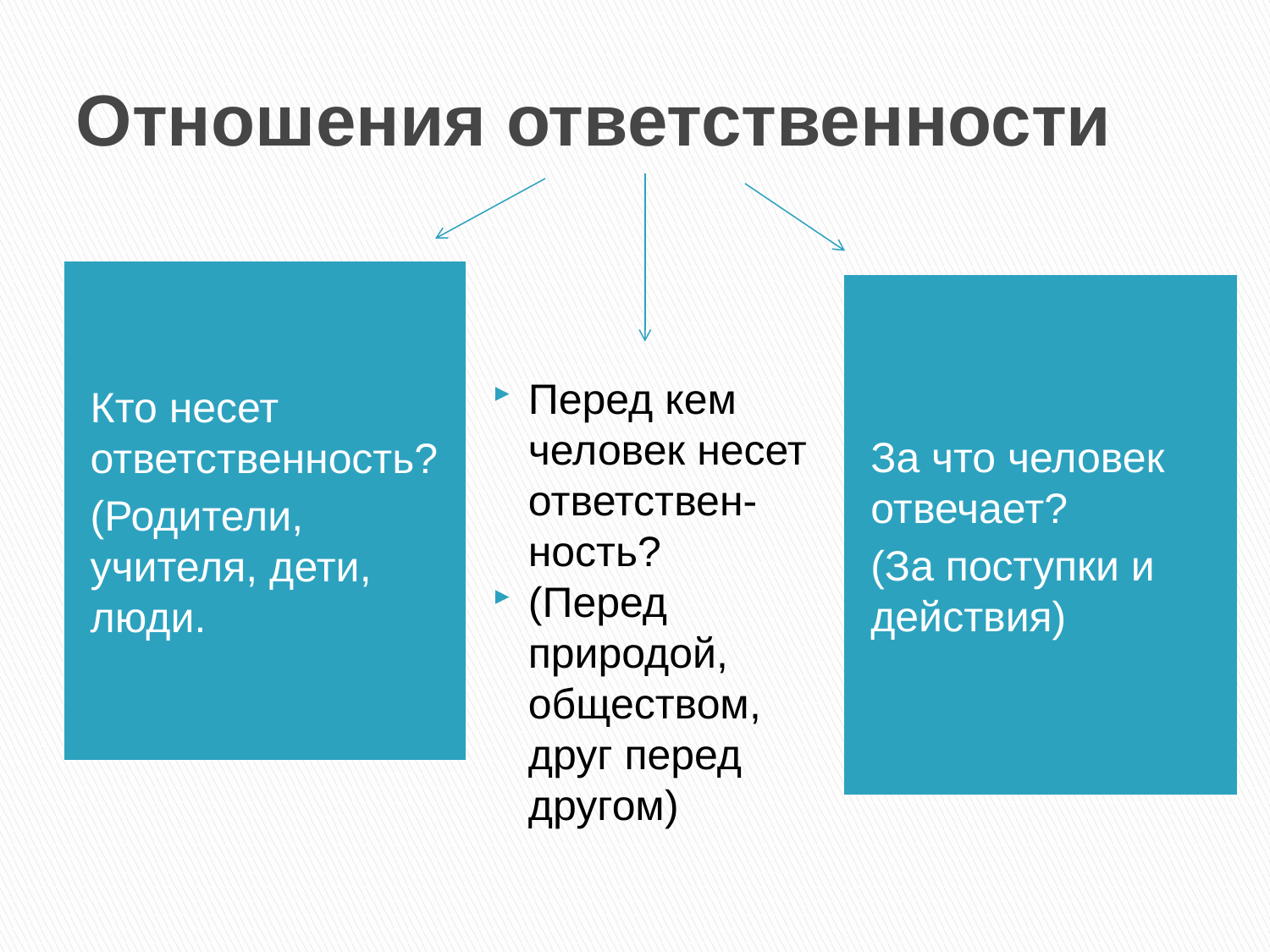

# Отношения ответственности

Кто несет ответственность?
(Родители, учителя, дети, люди.
За что человек отвечает?
(За поступки и действия)
Перед кем человек несет
   ответствен-          ность?
(Перед природой, обществом, друг перед другом)